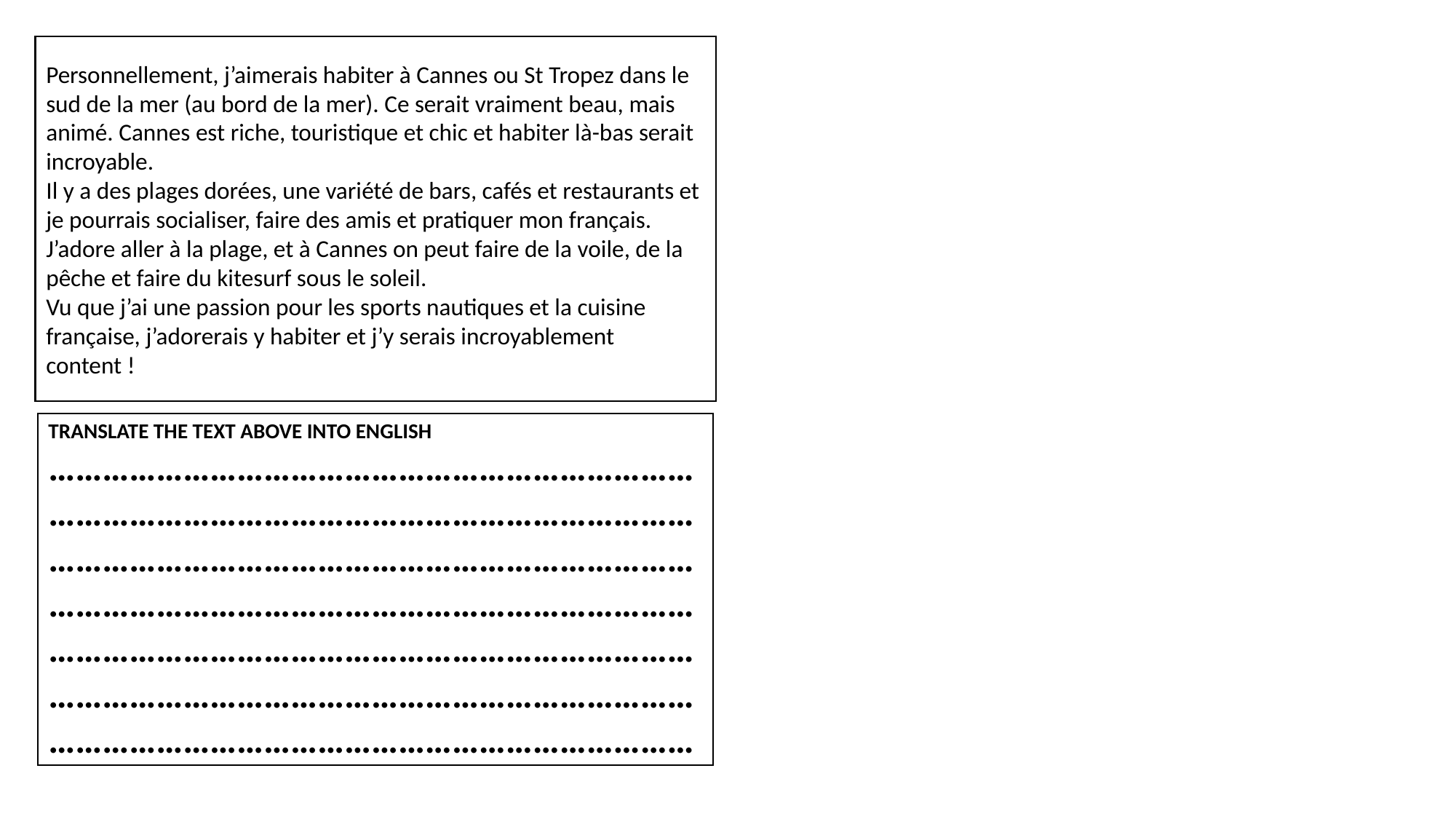

Personnellement, j’aimerais habiter à Cannes ou St Tropez dans le sud de la mer (au bord de la mer). Ce serait vraiment beau, mais animé. Cannes est riche, touristique et chic et habiter là-bas serait incroyable.
Il y a des plages dorées, une variété de bars, cafés et restaurants et je pourrais socialiser, faire des amis et pratiquer mon français. J’adore aller à la plage, et à Cannes on peut faire de la voile, de la pêche et faire du kitesurf sous le soleil.
Vu que j’ai une passion pour les sports nautiques et la cuisine française, j’adorerais y habiter et j’y serais incroyablement content !
TRANSLATE THE TEXT ABOVE INTO ENGLISH
………………………………………………………………
……………………………………………………………… ……………………………………………………………… ……………………………………………………………… ……………………………………………………………… ……………………………………………………………… ………………………………………………………………